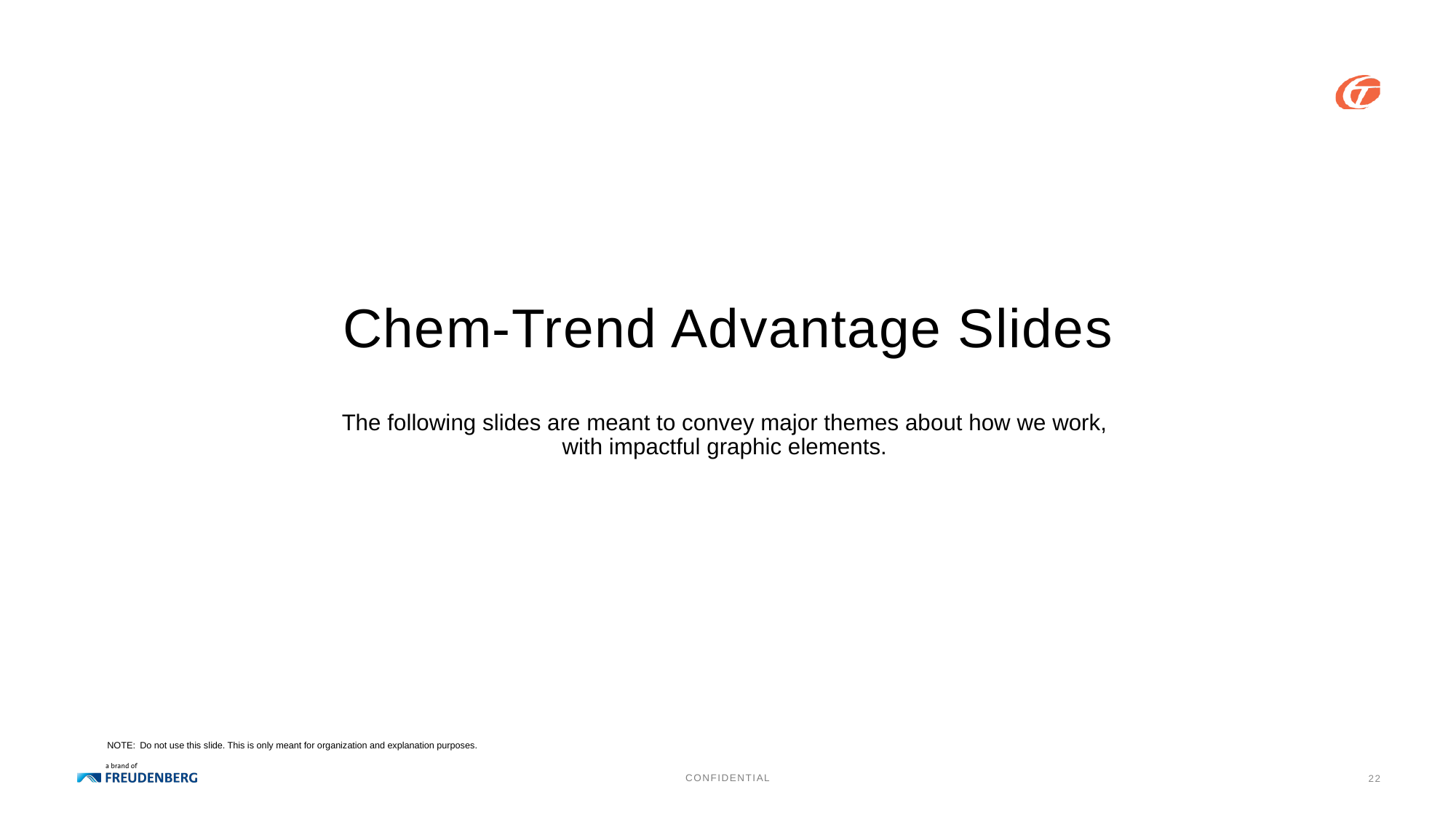

# Chem-Trend Advantage Slides
The following slides are meant to convey major themes about how we work,
with impactful graphic elements.
NOTE: Do not use this slide. This is only meant for organization and explanation purposes.
22